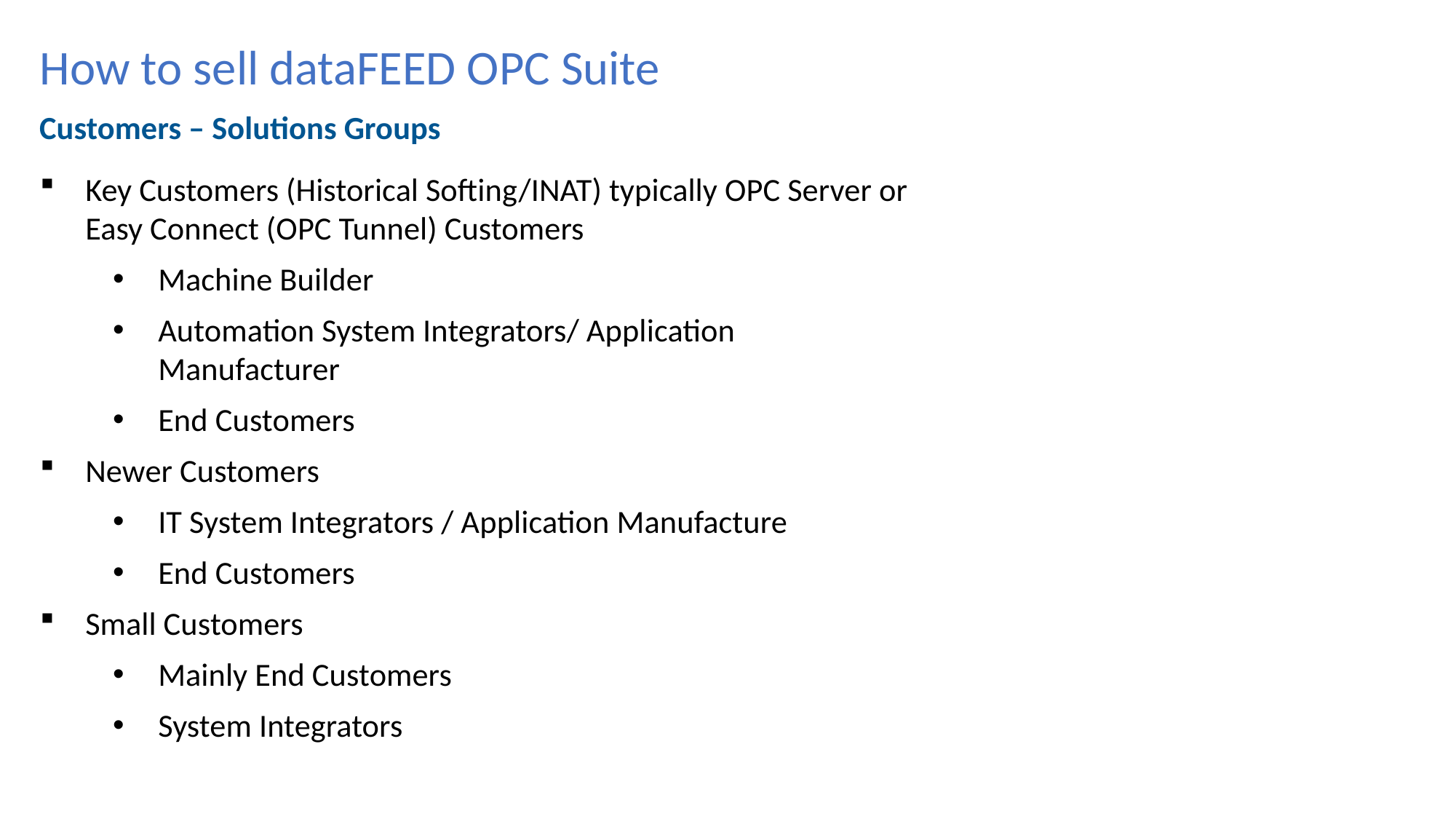

# How to sell dataFEED OPC Suite
Customers – Solutions Groups
Key Customers (Historical Softing/INAT) typically OPC Server or Easy Connect (OPC Tunnel) Customers
Machine Builder
Automation System Integrators/ Application Manufacturer
End Customers
Newer Customers
IT System Integrators / Application Manufacture
End Customers
Small Customers
Mainly End Customers
System Integrators